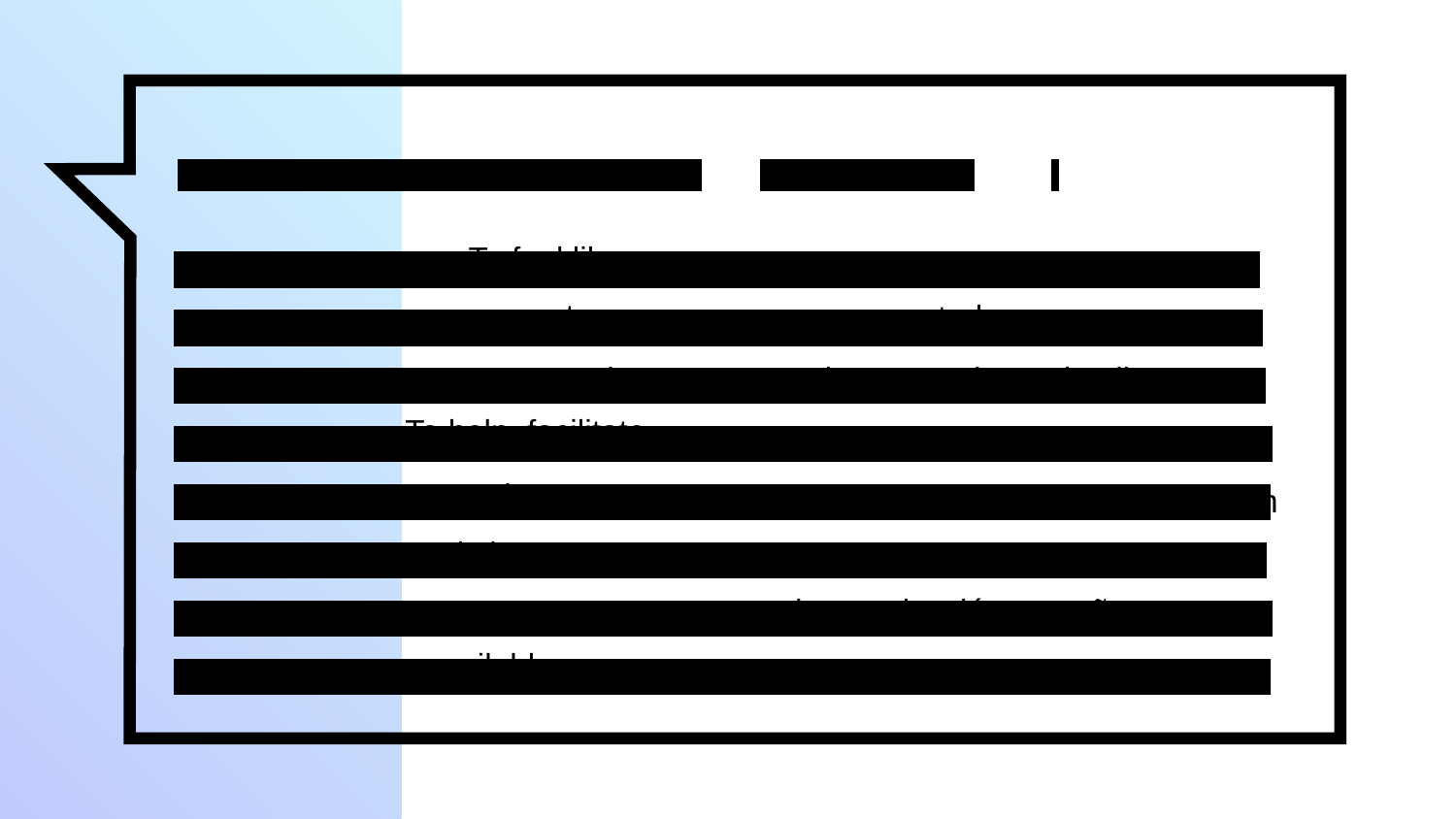

Traducción          	            Sinónimo

tener ganas de ________________________________________________
ordenador ____________________________________________________
escasez de alimentos ___________________________________________
facilitar _______________________________________________________
el crecimiento__________________________________________________
un taller ______________________________________________________
castigado _____________________________________________________
disponible_____________________________________________________
To feel like
querer
computer
computadora
Food storage
almacenamiento de alimentos
To help, facilitate
ayudar, servir, socorrer
growth
el aumento, el desarrollo, la expansión
workshop
Estudio, lugar de trabajo
dar una lección, enseñar
punished
available
libre